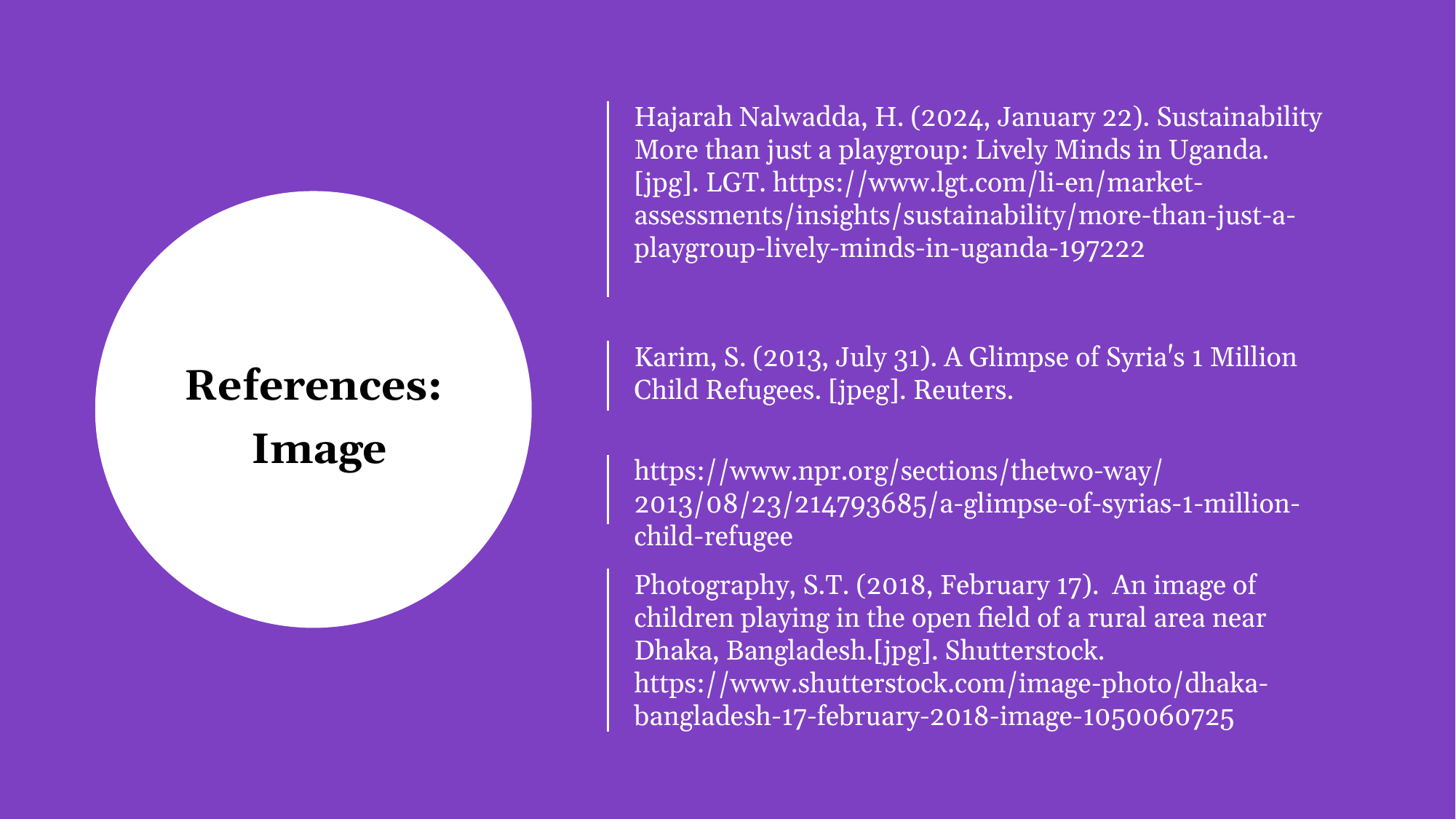

Hajarah Nalwadda, H. (2024, January 22). Sustainability More than just a playgroup: Lively Minds in Uganda. [jpg]. LGT. https://www.lgt.com/li-en/market-assessments/insights/sustainability/more-than-just-a-playgroup-lively-minds-in-uganda-197222

Karim, S. (2013, July 31). A Glimpse of Syria's 1 Million Child Refugees. [jpeg]. Reuters.
References:
Image
https://www.npr.org/sections/thetwo-way/2013/08/23/214793685/a-glimpse-of-syrias-1-million-child-refugee
Photography, S.T. (2018, February 17).  An image of children playing in the open field of a rural area near Dhaka, Bangladesh.[jpg]. Shutterstock. https://www.shutterstock.com/image-photo/dhaka-bangladesh-17-february-2018-image-1050060725